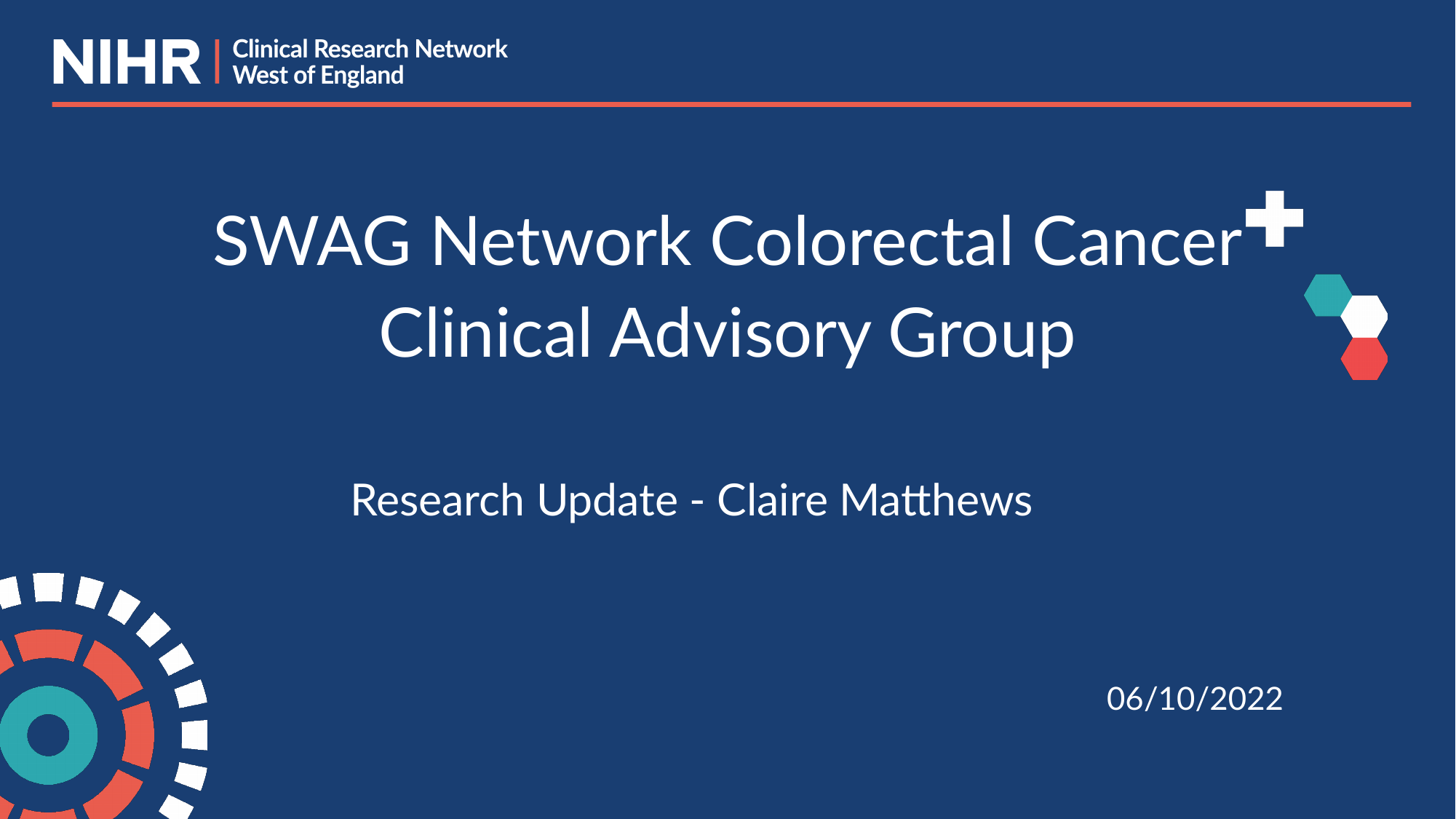

# SWAG Network Colorectal Cancer
Clinical Advisory Group
Research Update - Claire Matthews

06/10/2022